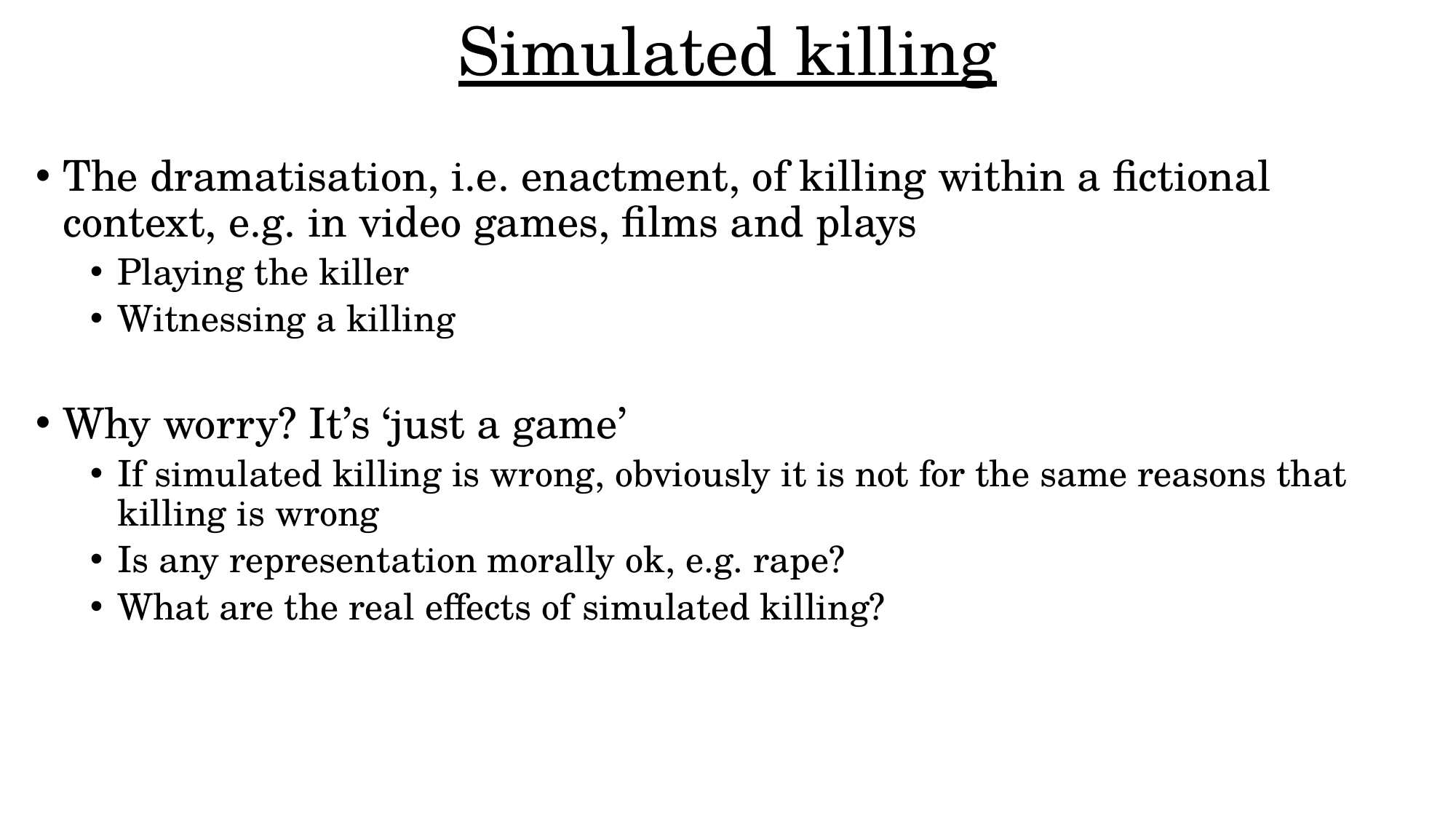

# Simulated killing
The dramatisation, i.e. enactment, of killing within a fictional context, e.g. in video games, films and plays
Playing the killer
Witnessing a killing

Why worry? It’s ‘just a game’
If simulated killing is wrong, obviously it is not for the same reasons that killing is wrong
Is any representation morally ok, e.g. rape?
What are the real effects of simulated killing?